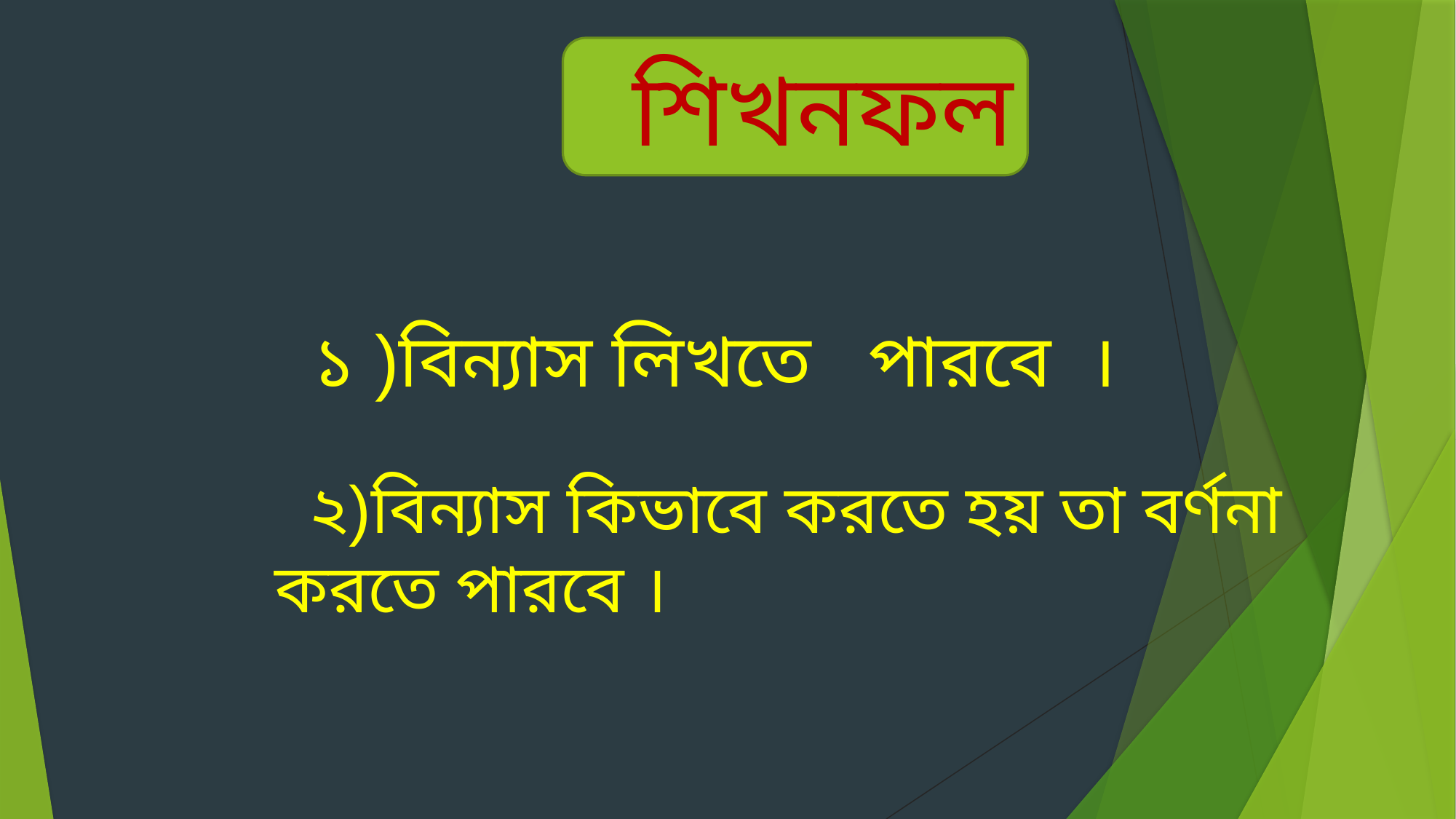

শিখনফল
  ১ )বিন্যাস লিখতে   পারবে  ।
  ২)বিন্যাস কিভাবে করতে হয় তা বর্ণনা
করতে পারবে ।